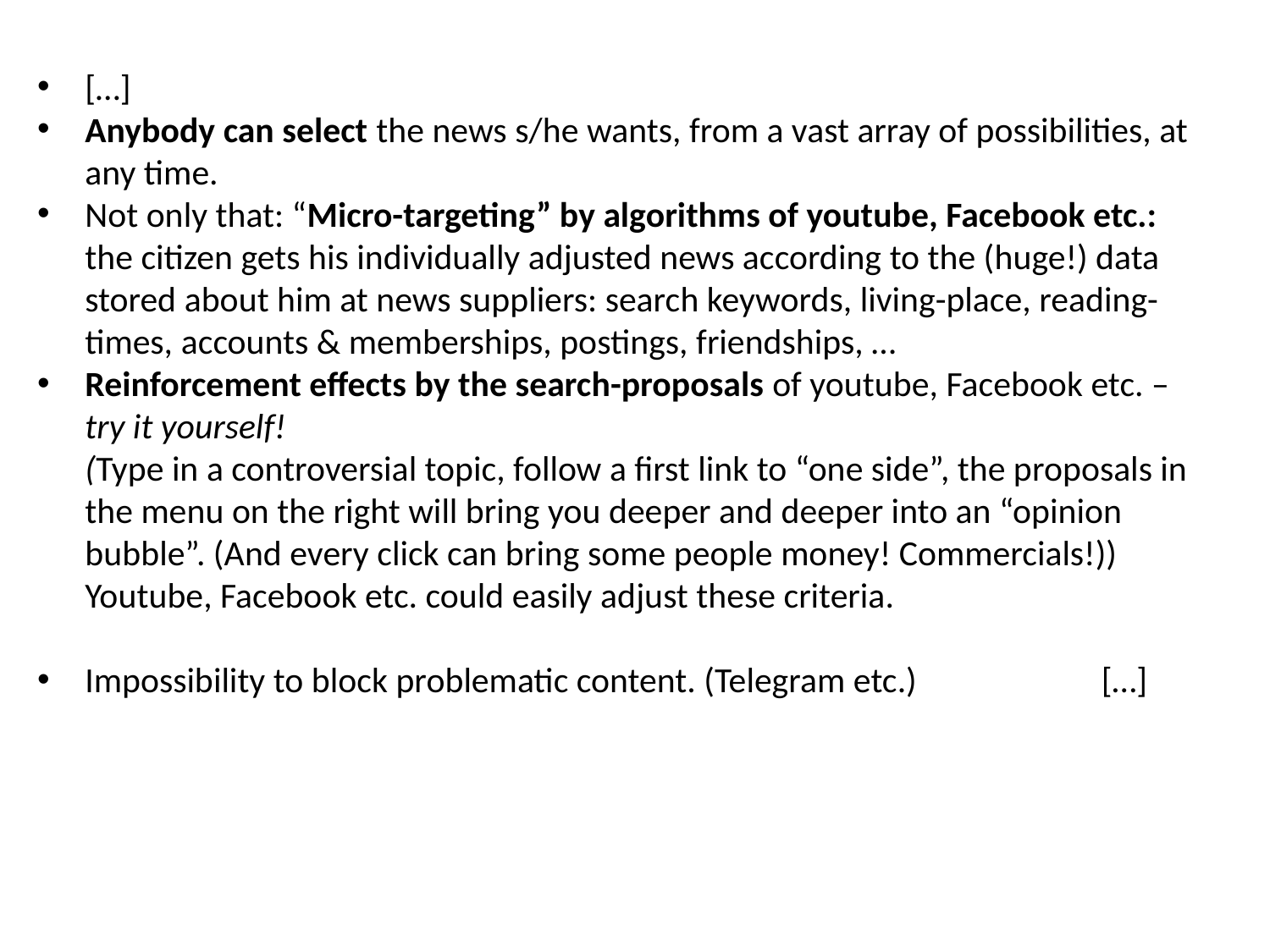

[…]
Anybody can select the news s/he wants, from a vast array of possibilities, at any time.
Not only that: “Micro-targeting” by algorithms of youtube, Facebook etc.: the citizen gets his individually adjusted news according to the (huge!) data stored about him at news suppliers: search keywords, living-place, reading-times, accounts & memberships, postings, friendships, …
Reinforcement effects by the search-proposals of youtube, Facebook etc. – try it yourself!
(Type in a controversial topic, follow a first link to “one side”, the proposals in the menu on the right will bring you deeper and deeper into an “opinion bubble”. (And every click can bring some people money! Commercials!))
Youtube, Facebook etc. could easily adjust these criteria.
Impossibility to block problematic content. (Telegram etc.)                       […]